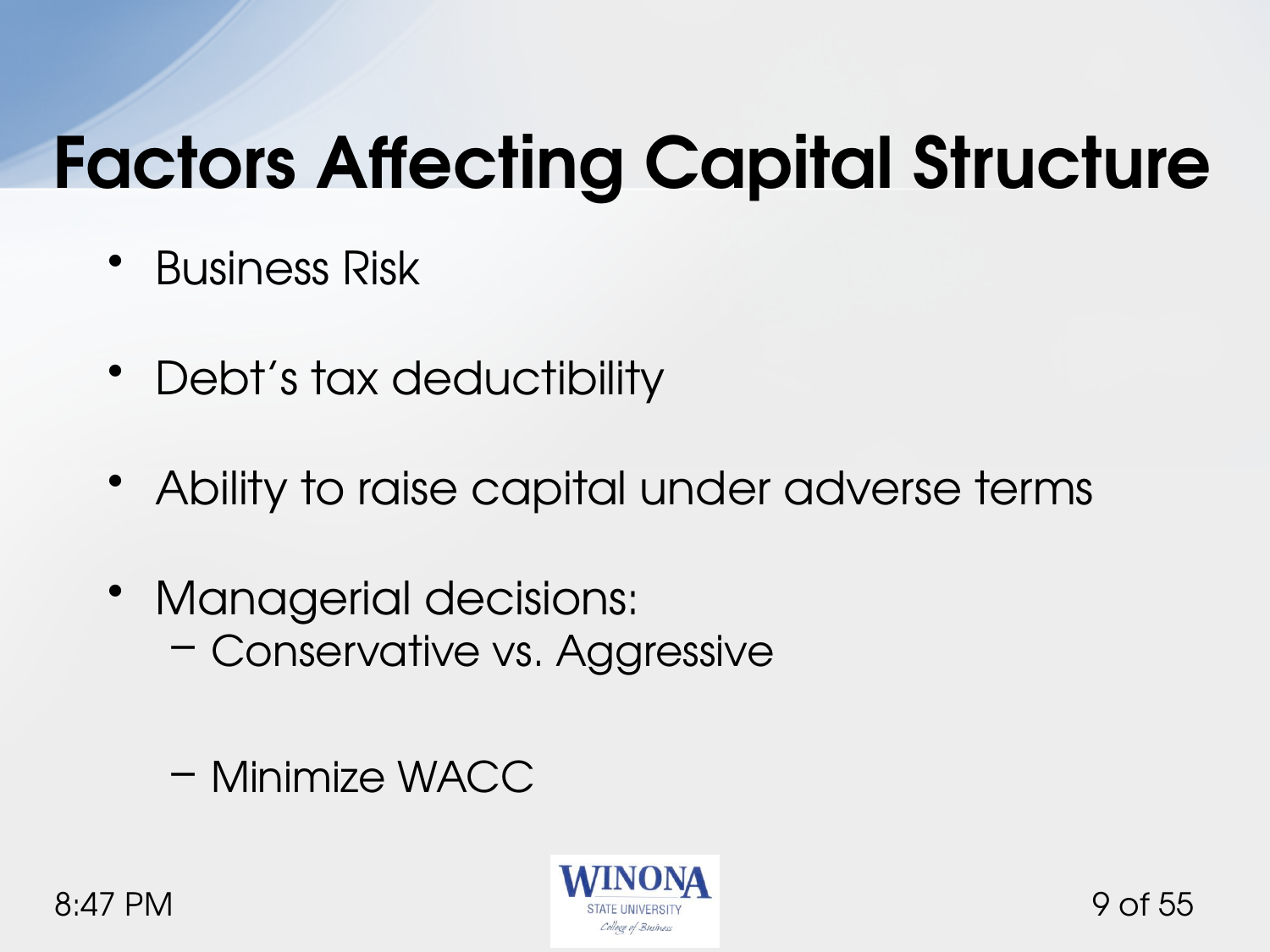

9
# Factors Affecting Capital Structure
Business Risk

Debt’s tax deductibility

Ability to raise capital under adverse terms

Managerial decisions:
Conservative vs. Aggressive

Minimize WACC